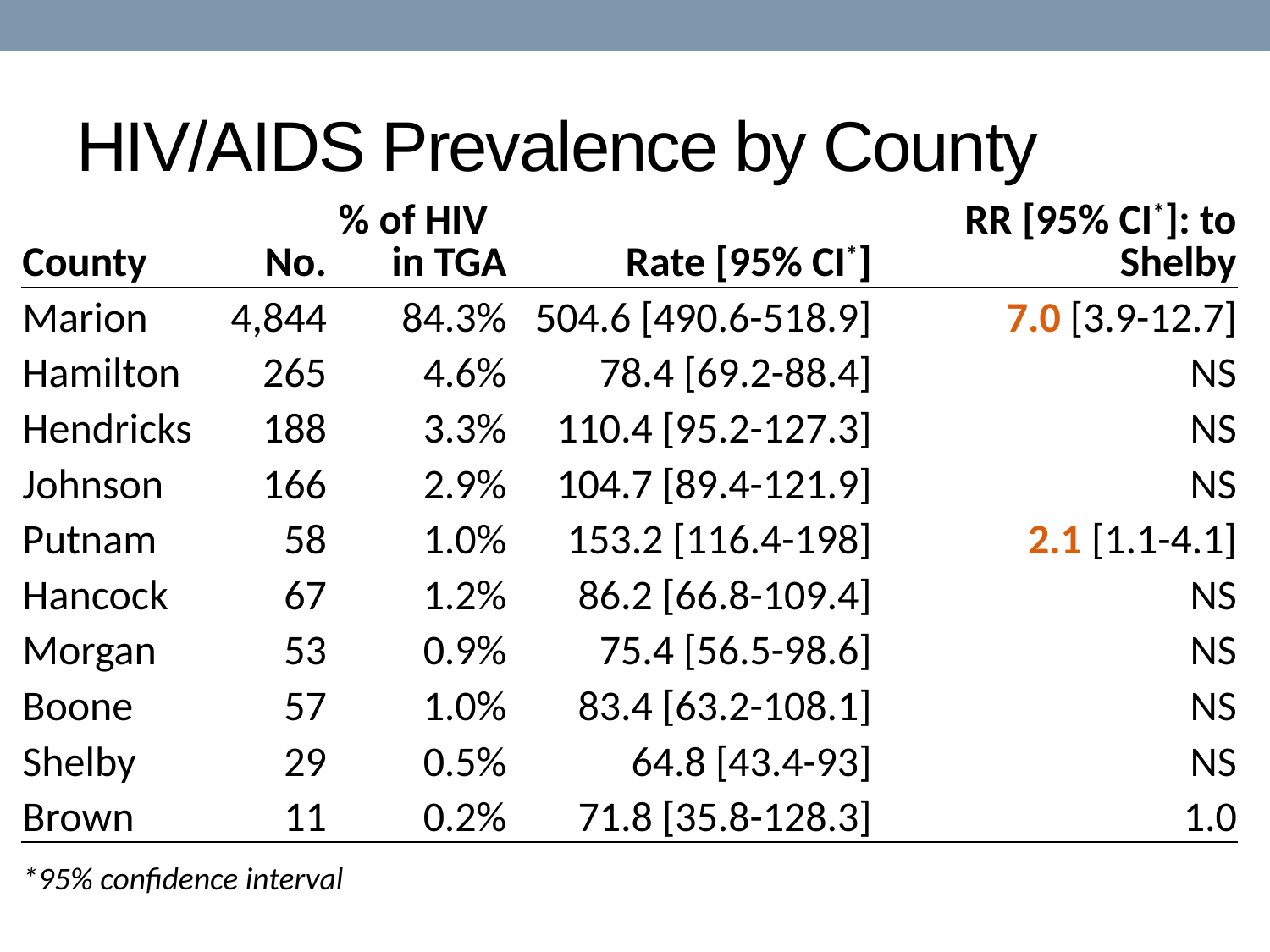

# HIV/AIDS Prevalence by County
| County | No. | % of HIV in TGA | Rate [95% CI\*] | RR [95% CI\*]: to Shelby |
| --- | --- | --- | --- | --- |
| Marion | 4,844 | 84.3% | 504.6 [490.6-518.9] | 7.0 [3.9-12.7] |
| Hamilton | 265 | 4.6% | 78.4 [69.2-88.4] | NS |
| Hendricks | 188 | 3.3% | 110.4 [95.2-127.3] | NS |
| Johnson | 166 | 2.9% | 104.7 [89.4-121.9] | NS |
| Putnam | 58 | 1.0% | 153.2 [116.4-198] | 2.1 [1.1-4.1] |
| Hancock | 67 | 1.2% | 86.2 [66.8-109.4] | NS |
| Morgan | 53 | 0.9% | 75.4 [56.5-98.6] | NS |
| Boone | 57 | 1.0% | 83.4 [63.2-108.1] | NS |
| Shelby | 29 | 0.5% | 64.8 [43.4-93] | NS |
| Brown | 11 | 0.2% | 71.8 [35.8-128.3] | 1.0 |
| \*95% confidence interval |  |  |  |  |